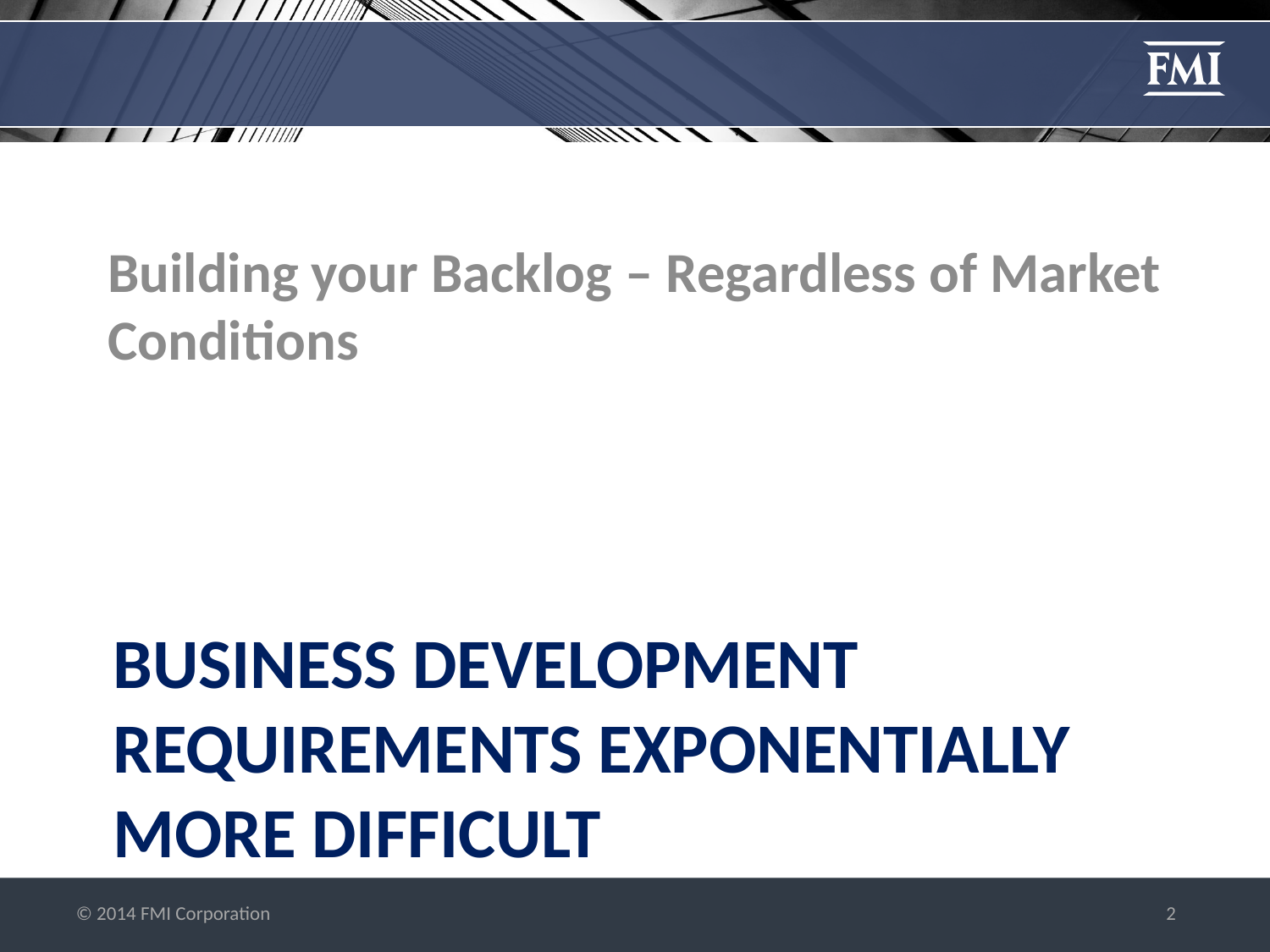

Building your Backlog – Regardless of Market Conditions
# Business Development Requirements Exponentially More Difficult